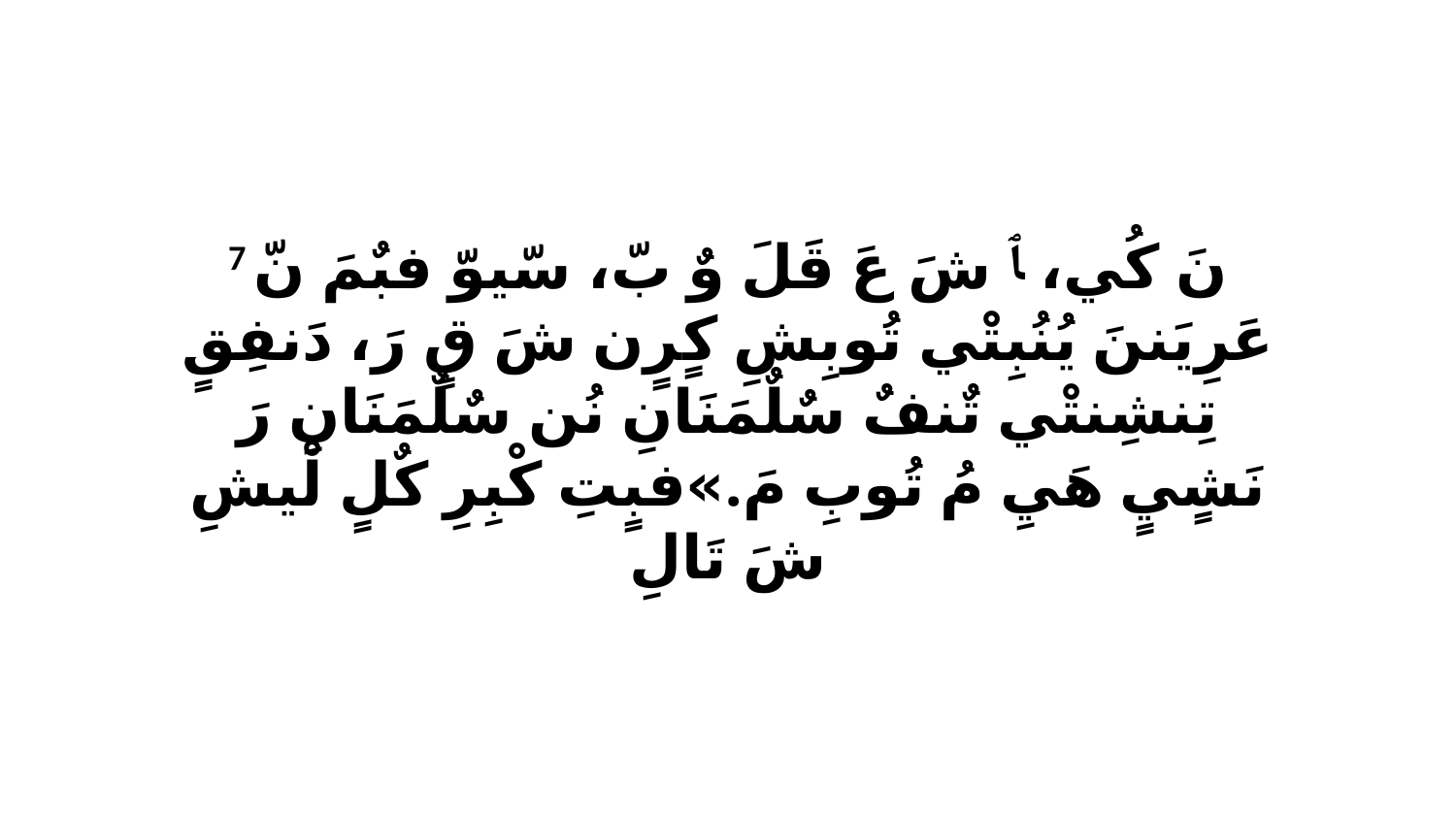

7 نَ كُي، ﭑ شَ عَ قَلَ وٌ بّ، سّيوّ فبٌمَ نّ عَرِيَننَ يُنُبِتْي تُوبِشِ كٍرٍن شَ قٍ رَ، دَنفِقٍ تِنشِنتْي تٌنفٌ سٌلٌمَنَانِ نُن سٌلٌمَنَانِ رَ نَشٍيٍ هَيِ مُ تُوبِ مَ.»فبٍتِ كْبِرِ كٌلٍ لْيشِ شَ تَالِ